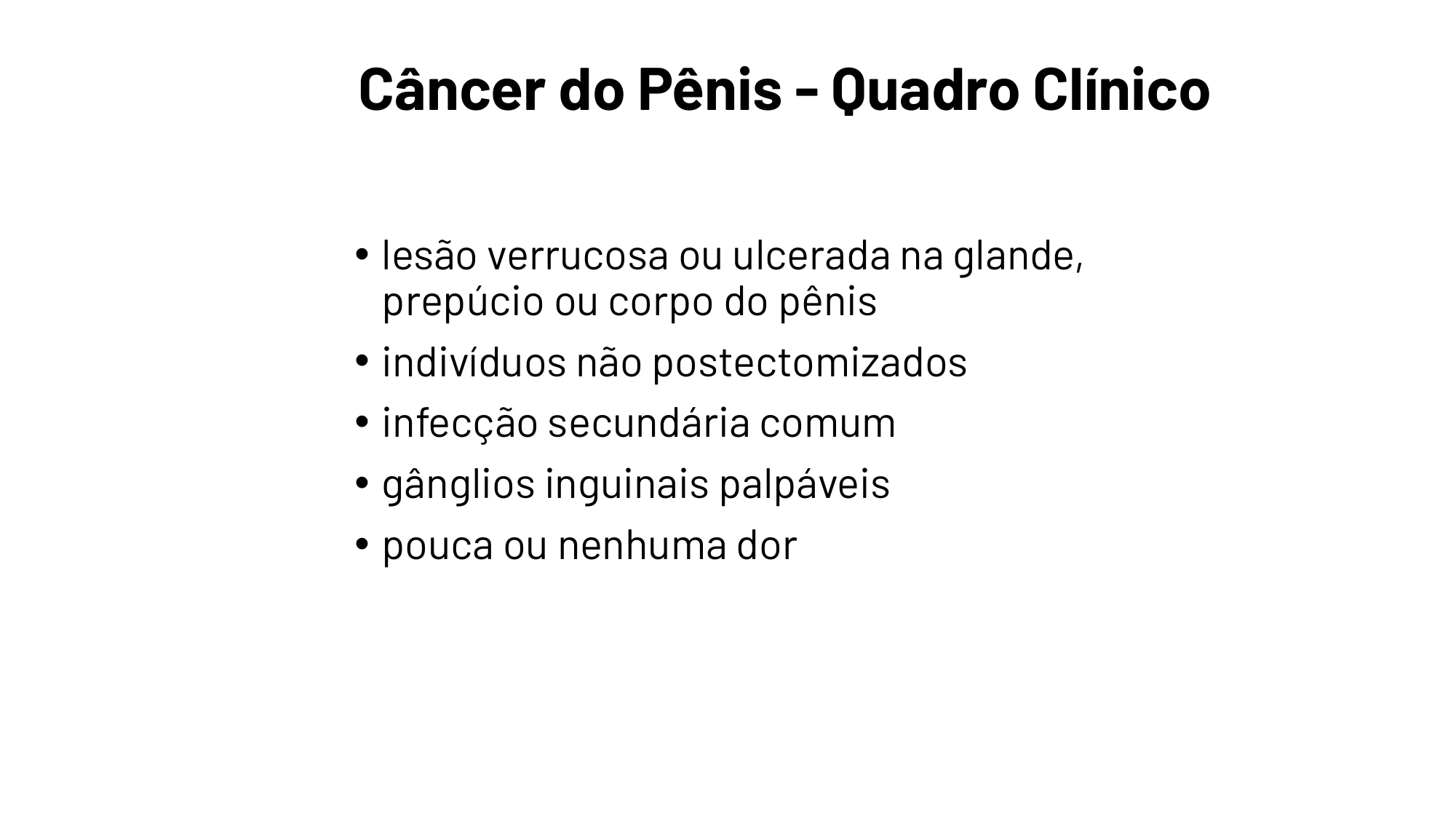

# Câncer do Pênis - Quadro Clínico
lesão verrucosa ou ulcerada na glande, prepúcio ou corpo do pênis
indivíduos não postectomizados
infecção secundária comum
gânglios inguinais palpáveis
pouca ou nenhuma dor